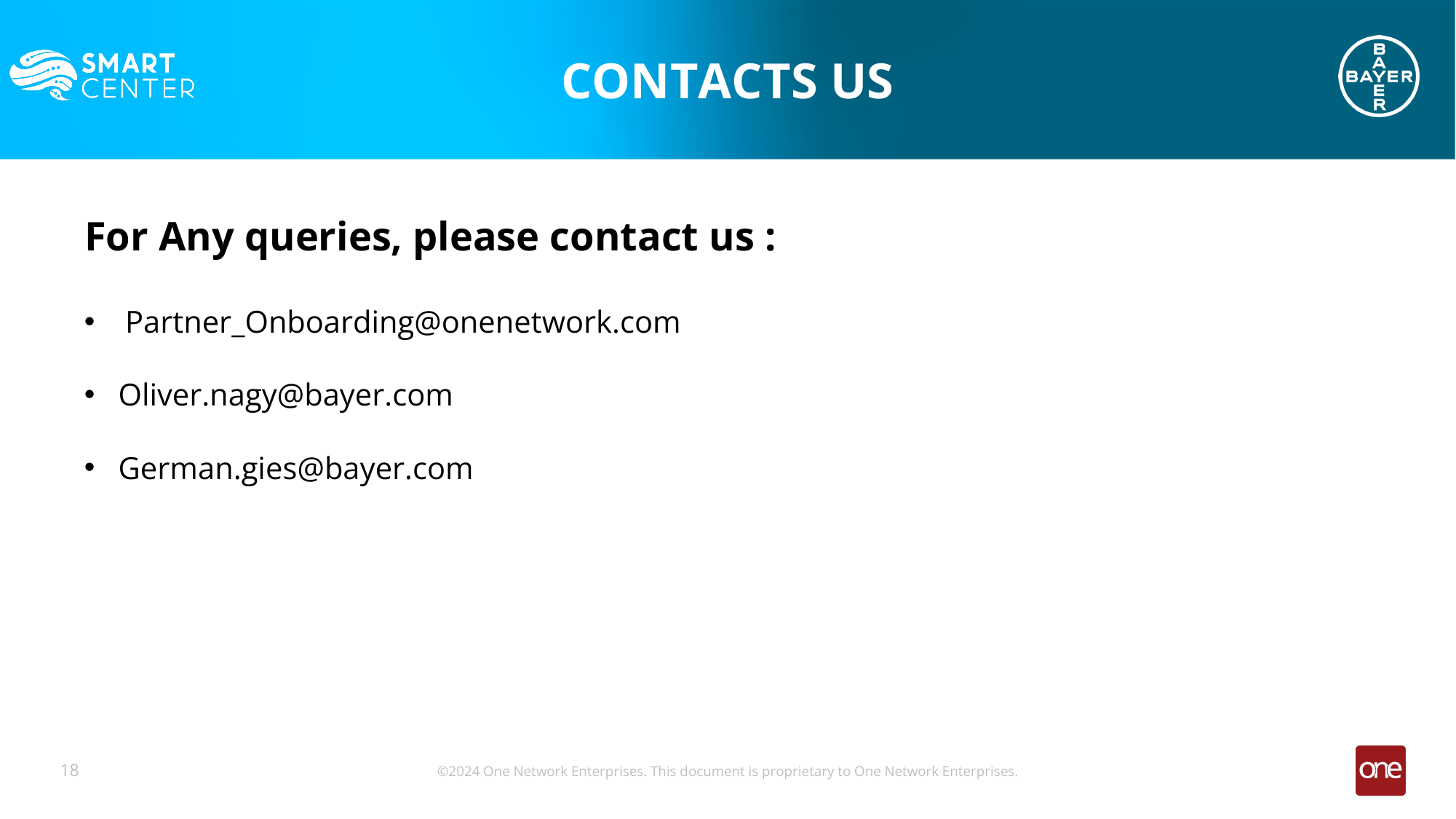

CONTACTS US
For Any queries, please contact us :

Partner_Onboarding@onenetwork.com

Oliver.nagy@bayer.com

German.gies@bayer.com